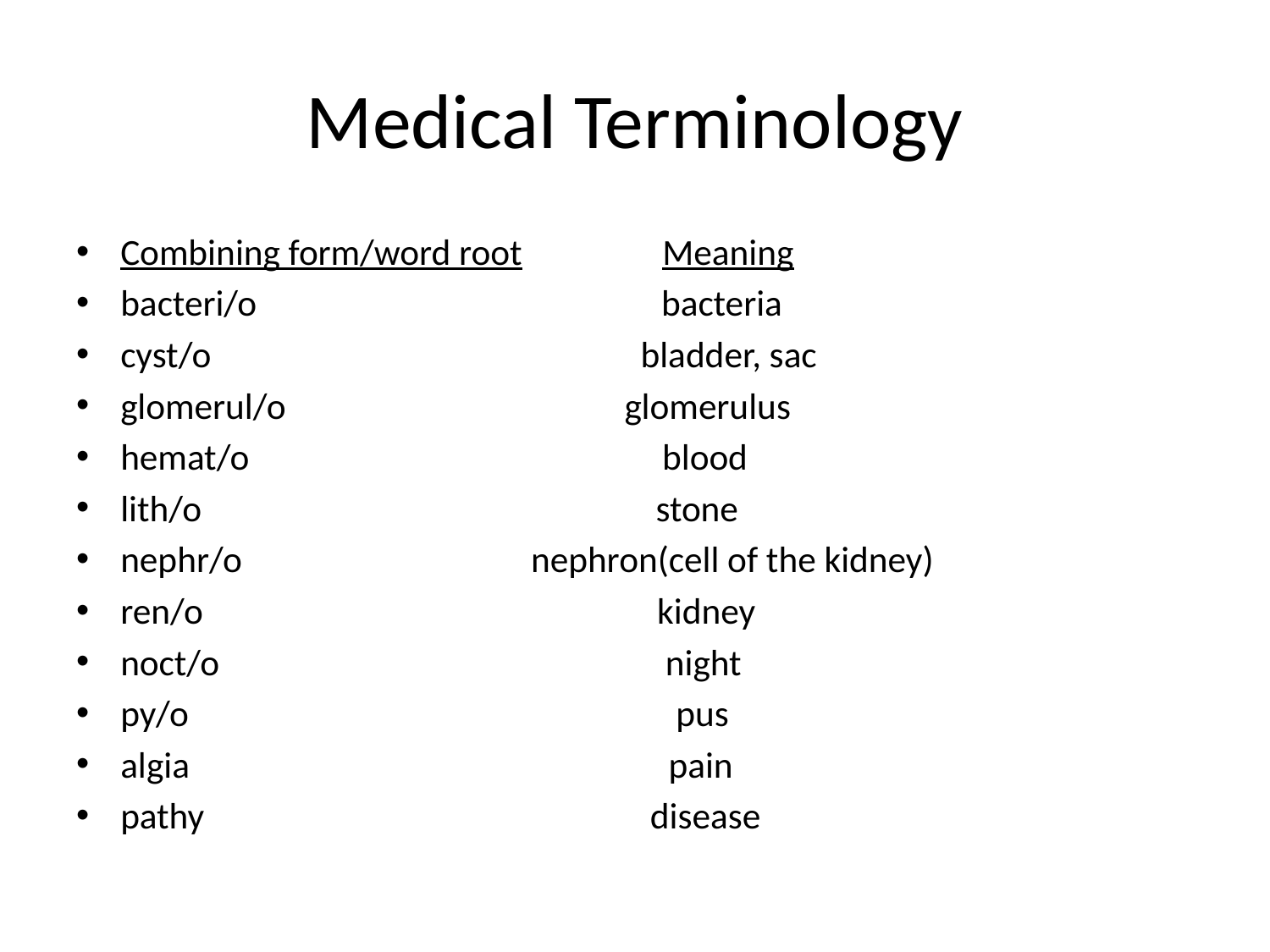

# Medical Terminology
Combining form/word root                 Meaning
bacteri/o                                                 bacteria
cyst/o                                                    bladder, sac
glomerul/o                                         glomerulus
hemat/o                                                  blood
lith/o                                                       stone
nephr/o                                   nephron(cell of the kidney)
ren/o                                                       kidney
noct/o                                                      night
py/o                                                           pus
algia                                                          pain
pathy                                                      disease